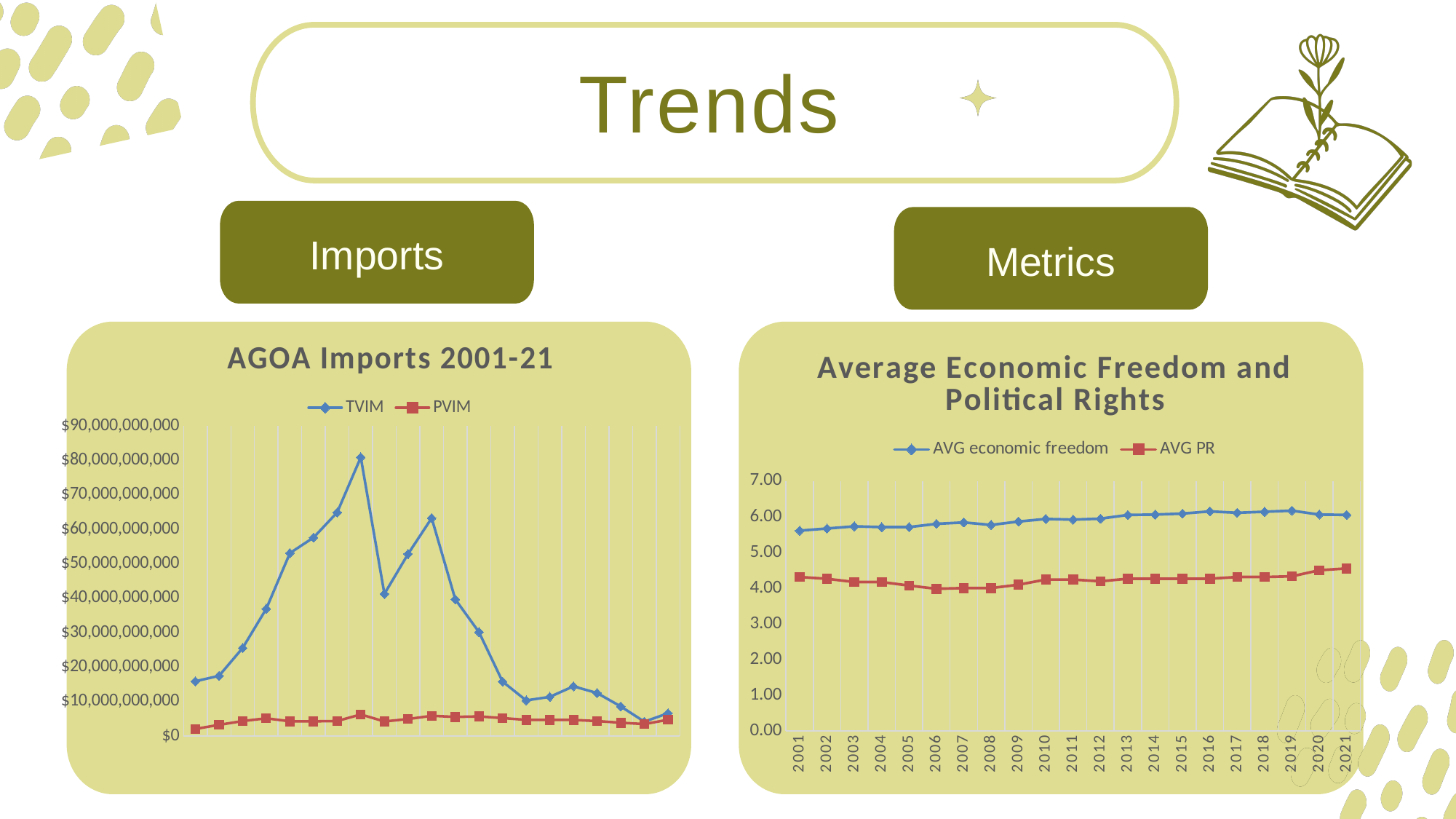

Trends

Imports
Metrics

### Chart: AGOA Imports 2001-21

| Category | TVIM | PVIM |
|---|---|---|
| 2001 | 15895060522.739998 | 2057826281.28 |
| 2002 | 17465571159.119995 | 3246407471.06 |
| 2003 | 25542428687.12 | 4346764463.7 |
| 2004 | 36914369437.85 | 5142830992.679999 |
| 2005 | 53055086749.619995 | 4268243502.8099995 |
| 2006 | 57576172739.8 | 4262301561.7 |
| 2007 | 64862882631.09998 | 4360826313.89 |
| 2008 | 80845864008.12001 | 6270567635.140001 |
| 2009 | 41217019175.34 | 4238017263.2400002 |
| 2010 | 52794755560.329994 | 4927009149.37 |
| 2011 | 63220660409.789986 | 5860071101.429999 |
| 2012 | 39643201676.82 | 5553762259.2 |
| 2013 | 30152061124.64 | 5690550323.360002 |
| 2014 | 15791146457.900003 | 5205542581.8 |
| 2015 | 10327887017.800003 | 4694714962.300001 |
| 2016 | 11364127057.600002 | 4661878843.03 |
| 2017 | 14420345925.800001 | 4673214090.280001 |
| 2018 | 12473631371.76 | 4348718591.36 |
| 2019 | 8598187083.6 | 3863924043.5400004 |
| 2020 | 4166692927.0 | 3476891824.0 |
| 2021 | 6600007530.2699995 | 4715275146.119999 |

### Chart: Average Economic Freedom and Political Rights

| Category | AVG economic freedom | AVG PR |
|---|---|---|
| 2001 | 5.61 | 4.31 |
| 2002 | 5.67 | 4.26 |
| 2003 | 5.73 | 4.17 |
| 2004 | 5.71 | 4.17 |
| 2005 | 5.71 | 4.07 |
| 2006 | 5.8 | 3.98 |
| 2007 | 5.84 | 4.0 |
| 2008 | 5.77 | 4.0 |
| 2009 | 5.865000000000001 | 4.095238095238095 |
| 2010 | 5.9378378378378365 | 4.238095238095238 |
| 2011 | 5.919749999999999 | 4.238095238095238 |
| 2012 | 5.946000000000001 | 4.190476190476191 |
| 2013 | 6.048750000000001 | 4.261904761904762 |
| 2014 | 6.06 | 4.26 |
| 2015 | 6.087749999999999 | 4.261904761904762 |
| 2016 | 6.149249999999999 | 4.261904761904762 |
| 2017 | 6.11 | 4.31 |
| 2018 | 6.14 | 4.31 |
| 2019 | 6.17 | 4.33 |
| 2020 | 6.06 | 4.5 |
| 2021 | 6.05 | 4.55 |